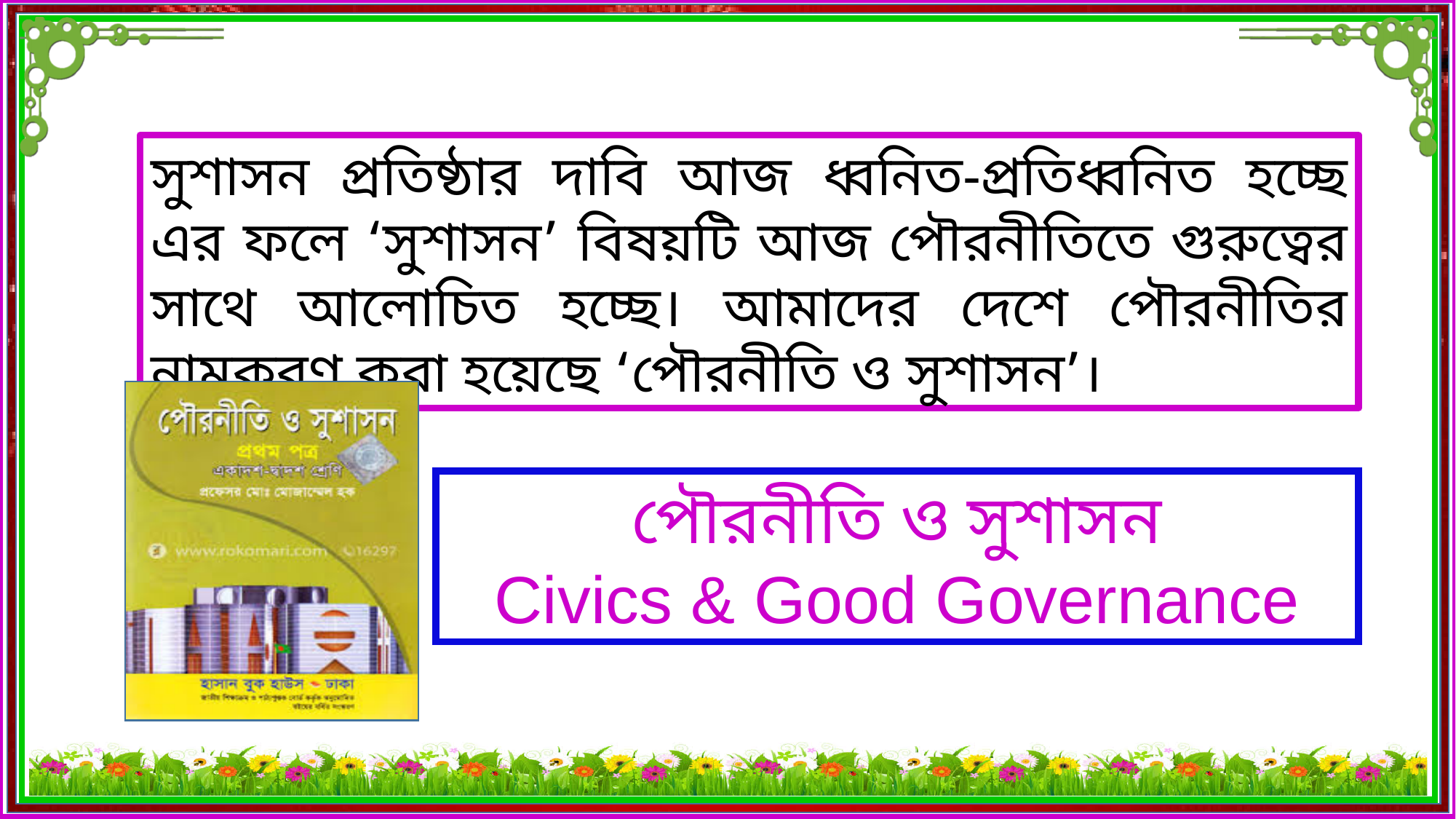

সুশাসন প্রতিষ্ঠার দাবি আজ ধ্বনিত-প্রতিধ্বনিত হচ্ছে এর ফলে ‘সুশাসন’ বিষয়টি আজ পৌরনীতিতে গুরুত্বের সাথে আলোচিত হচ্ছে। আমাদের দেশে পৌরনীতির নামকরণ করা হয়েছে ‘পৌরনীতি ও সুশাসন’।

পৌরনীতি ও সুশাসন
Civics & Good Governance